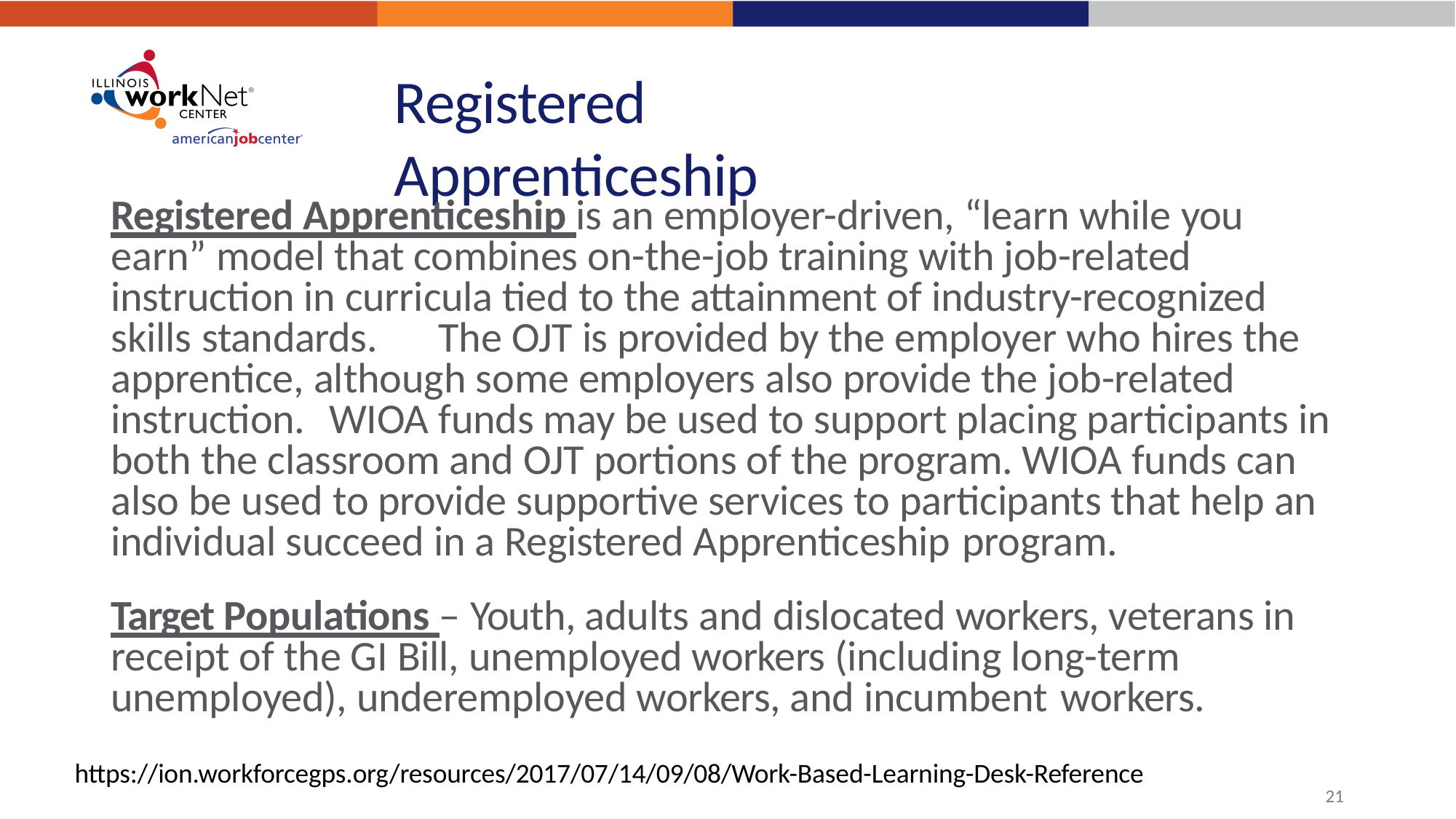

# Registered Apprenticeship
Registered Apprenticeship is an employer-driven, “learn while you  earn” model that combines on-the-job training with job-related  instruction in curricula tied to the attainment of industry-recognized  skills standards.	The OJT is provided by the employer who hires the  apprentice, although some employers also provide the job-related  instruction.	WIOA funds may be used to support placing participants in  both the classroom and OJT portions of the program. WIOA funds can  also be used to provide supportive services to participants that help an  individual succeed in a Registered Apprenticeship program.
Target Populations – Youth, adults and dislocated workers, veterans in  receipt of the GI Bill, unemployed workers (including long-term  unemployed), underemployed workers, and incumbent workers.
https://ion.workforcegps.org/resources/2017/07/14/09/08/Work-Based-Learning-Desk-Reference
21